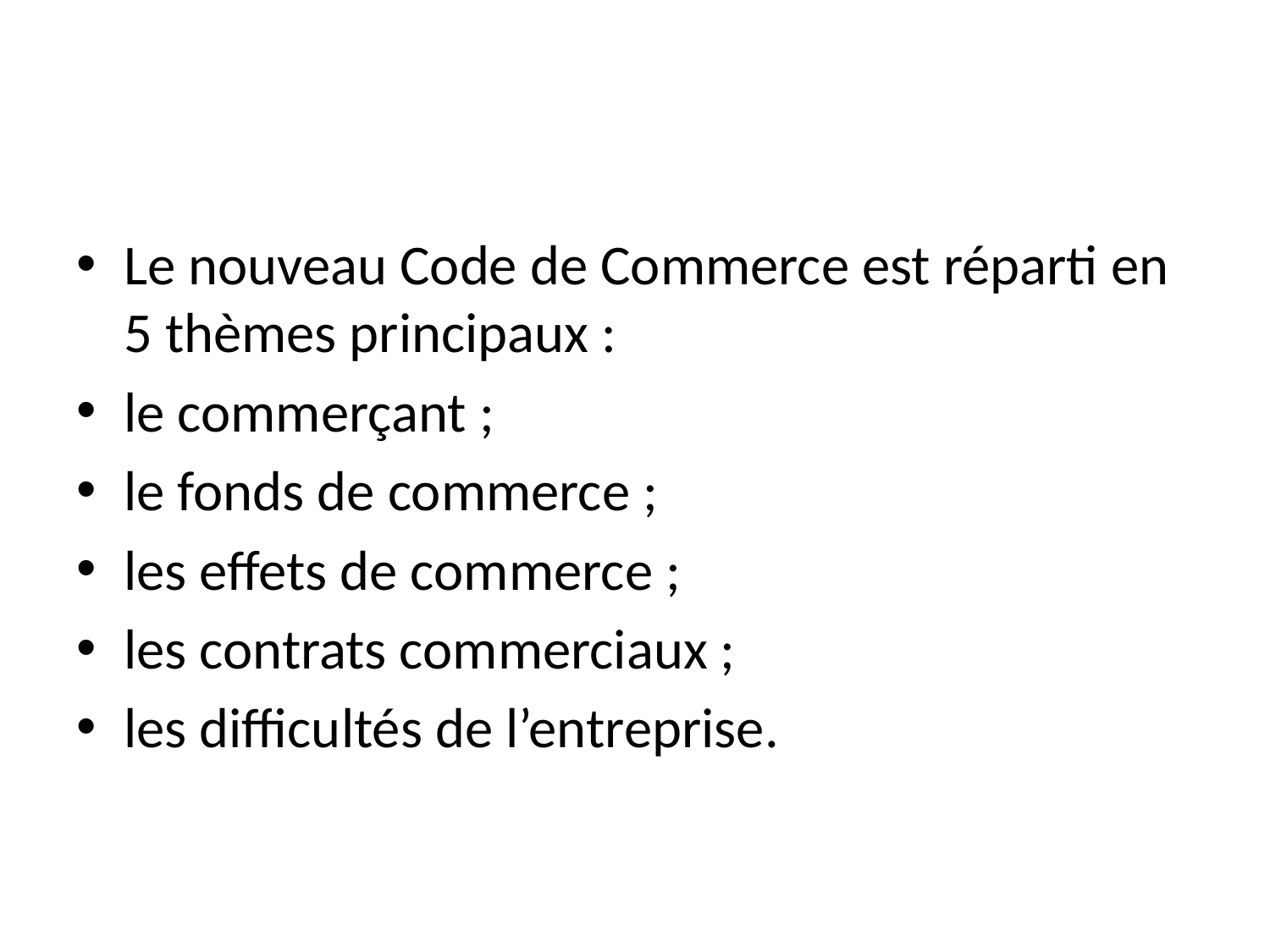

#
Le nouveau Code de Commerce est réparti en 5 thèmes principaux :
le commerçant ;
le fonds de commerce ;
les effets de commerce ;
les contrats commerciaux ;
les difficultés de l’entreprise.